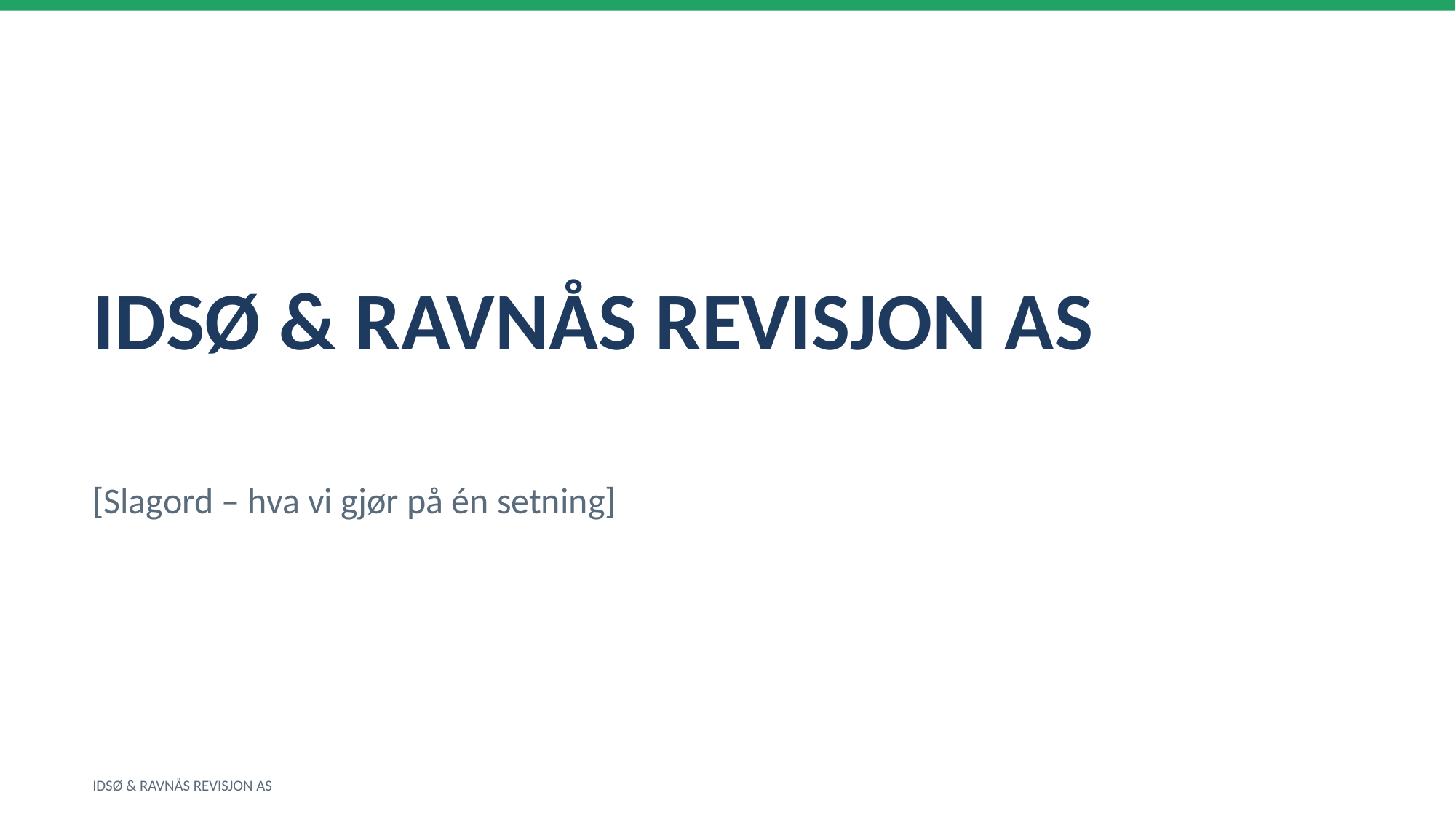

IDSØ & RAVNÅS REVISJON AS
[Slagord – hva vi gjør på én setning]
IDSØ & RAVNÅS REVISJON AS